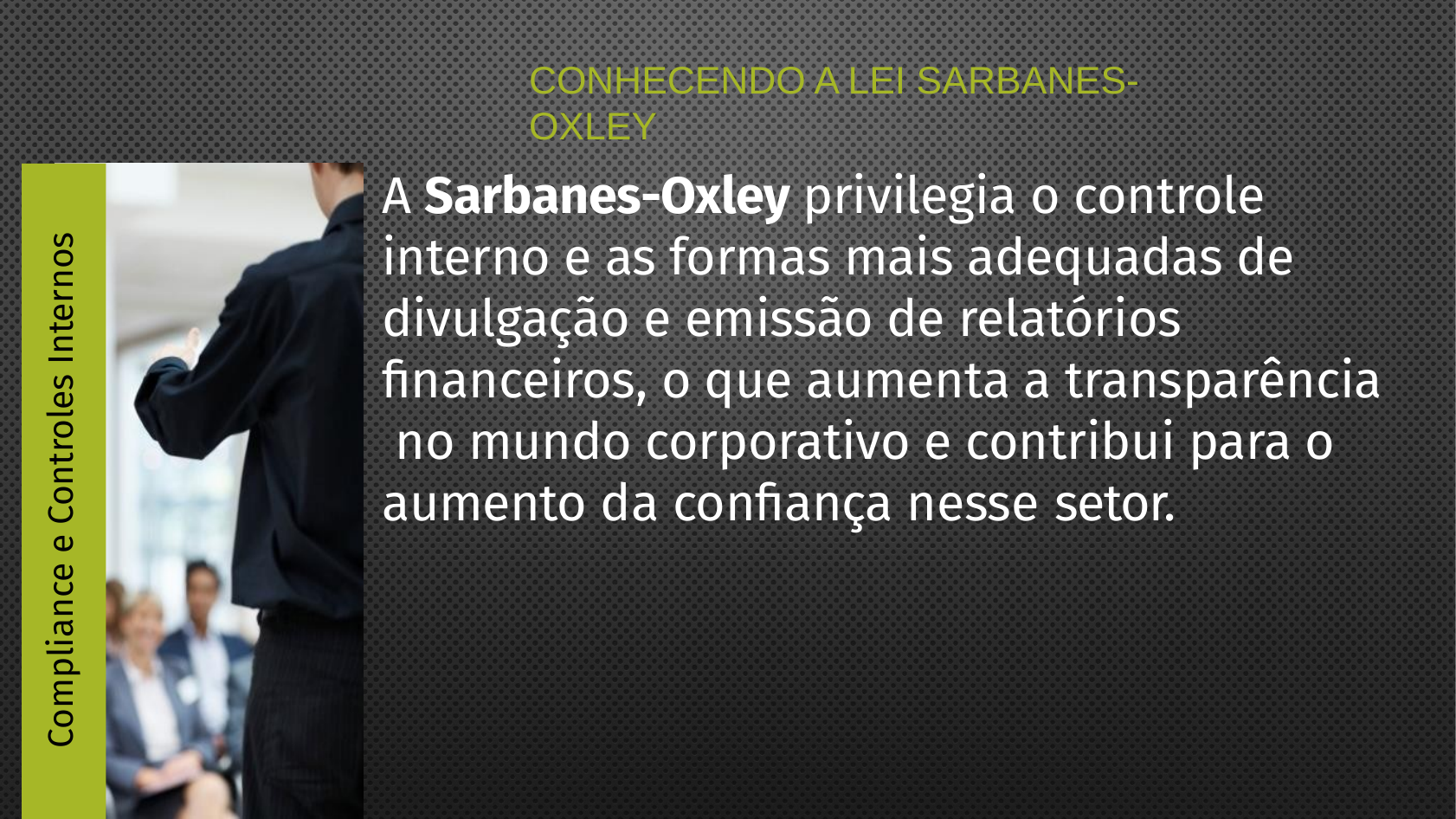

# Conhecendo a Lei Sarbanes-Oxley
A Sarbanes-Oxley privilegia o controle  interno e as formas mais adequadas de  divulgação e emissão de relatórios  financeiros, o que aumenta a transparência  no mundo corporativo e contribui para o  aumento da confiança nesse setor.

Compliance e Controles Internos